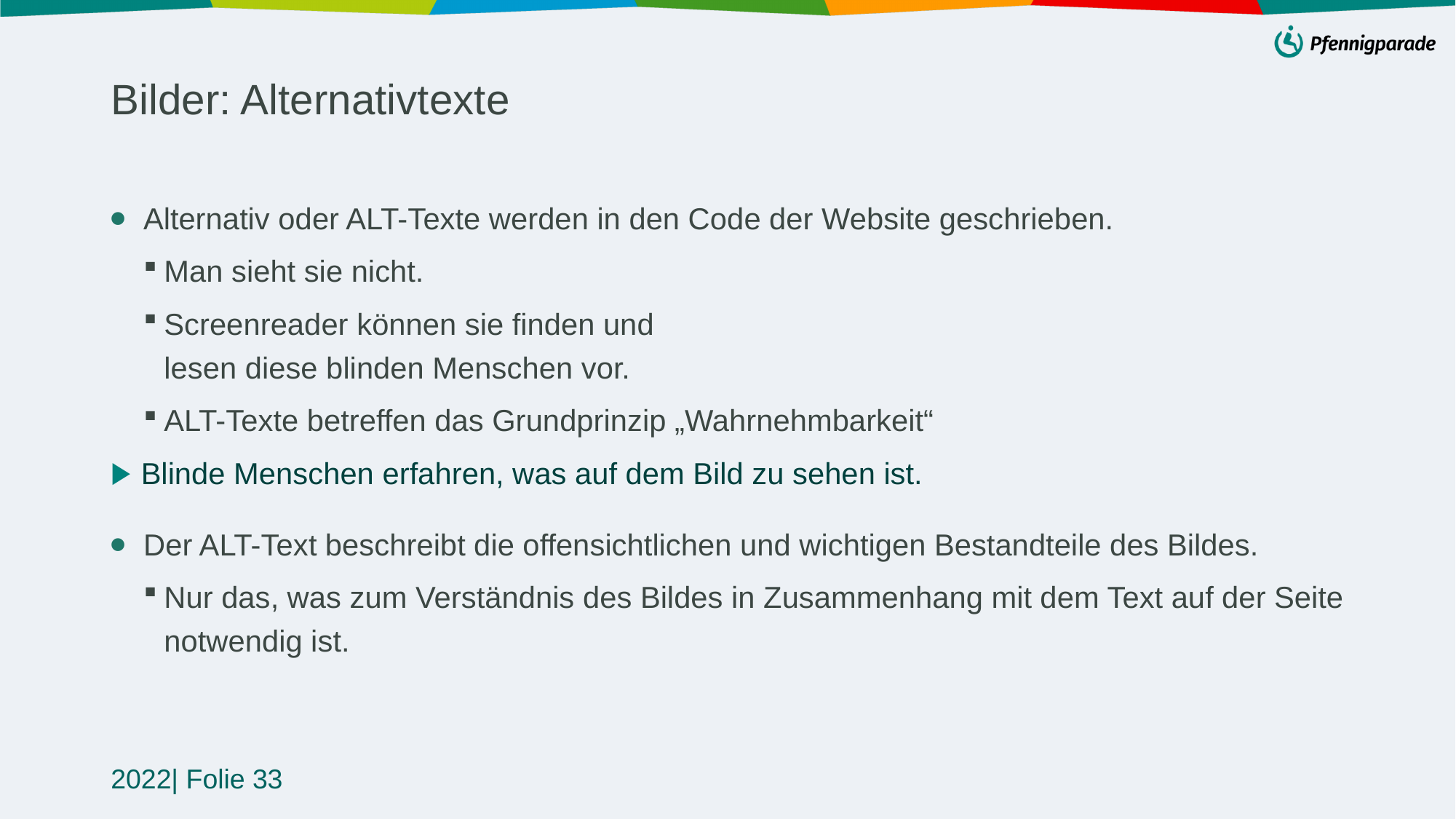

# Bilder: Alternativtexte
Alternativ oder ALT-Texte werden in den Code der Website geschrieben.
Man sieht sie nicht.
Screenreader können sie finden und
lesen diese blinden Menschen vor.
ALT-Texte betreffen das Grundprinzip „Wahrnehmbarkeit“
Blinde Menschen erfahren, was auf dem Bild zu sehen ist.
Der ALT-Text beschreibt die offensichtlichen und wichtigen Bestandteile des Bildes.
Nur das, was zum Verständnis des Bildes in Zusammenhang mit dem Text auf der Seite notwendig ist.